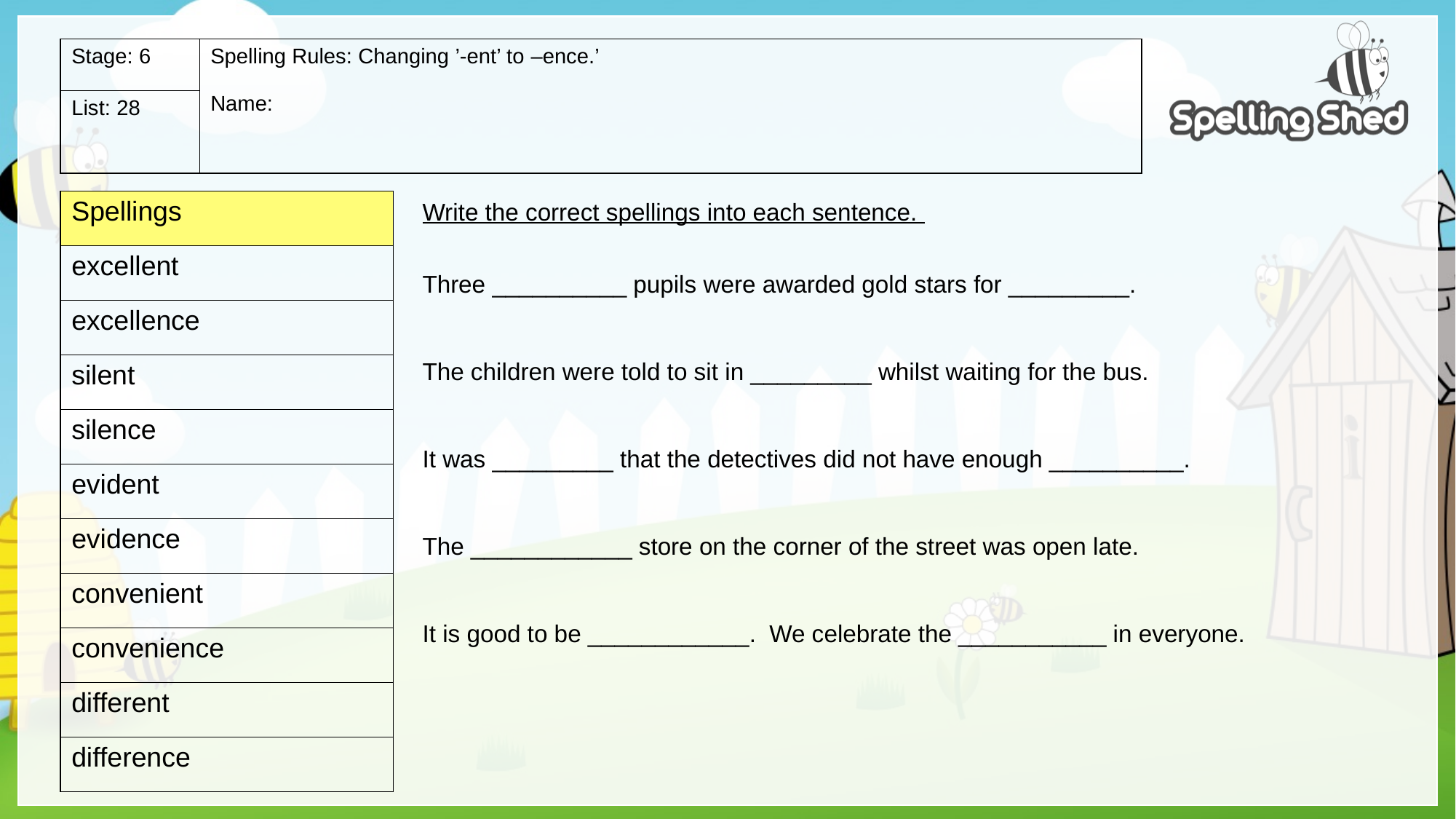

| Stage: 6 | Spelling Rules: Changing ’-ent’ to –ence.’ Name: |
| --- | --- |
| List: 28 |  |
| Spellings |
| --- |
| excellent |
| excellence |
| silent |
| silence |
| evident |
| evidence |
| convenient |
| convenience |
| different |
| difference |
Write the correct spellings into each sentence.

Three __________ pupils were awarded gold stars for _________.

The children were told to sit in _________ whilst waiting for the bus.

It was _________ that the detectives did not have enough __________.

The ____________ store on the corner of the street was open late.

It is good to be ____________.  We celebrate the ___________ in everyone.